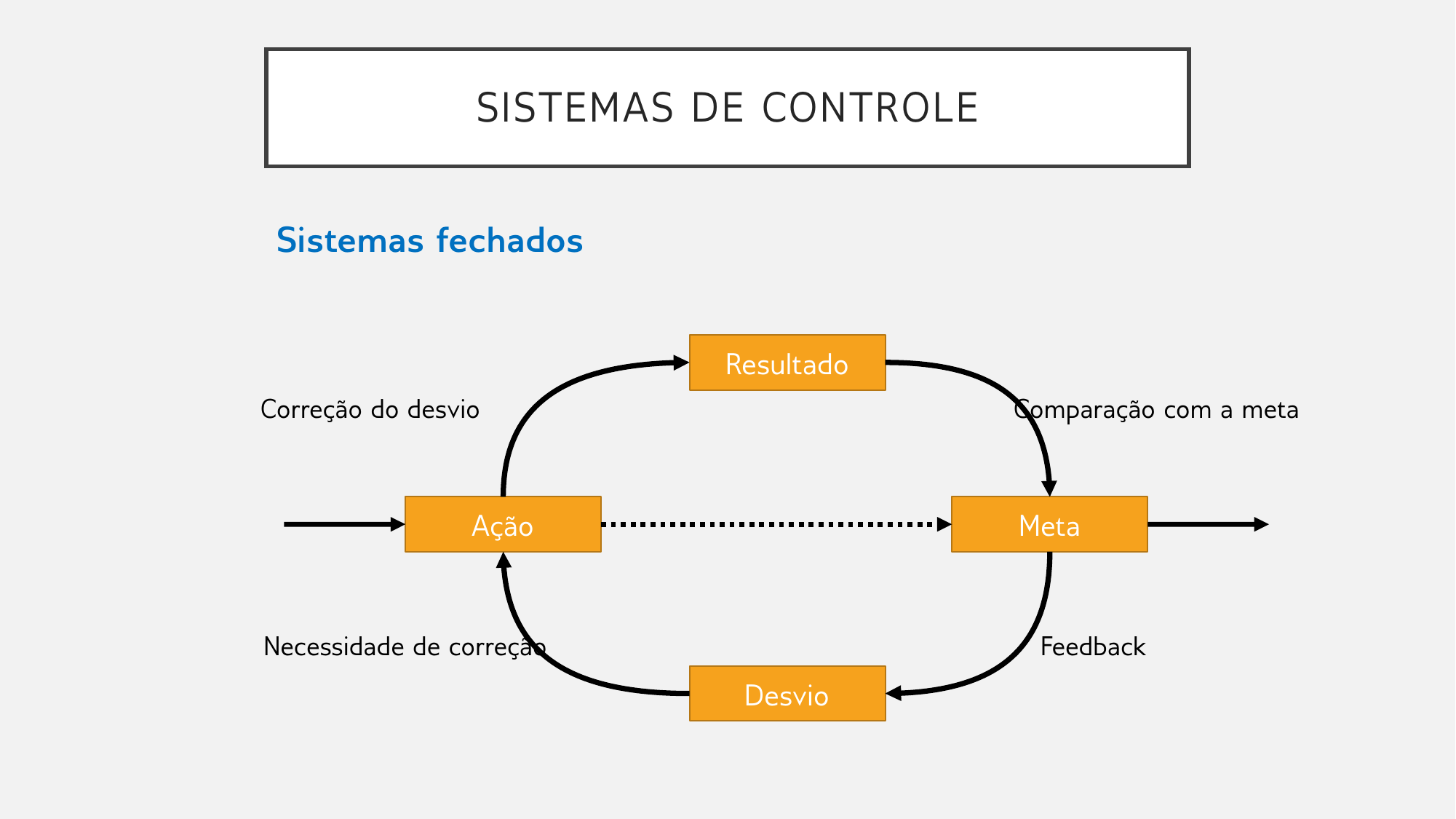

# Sistemas de controle
Sistemas fechados
Resultado
Correção do desvio
Comparação com a meta
Meta
Ação
Necessidade de correção
Feedback
Desvio